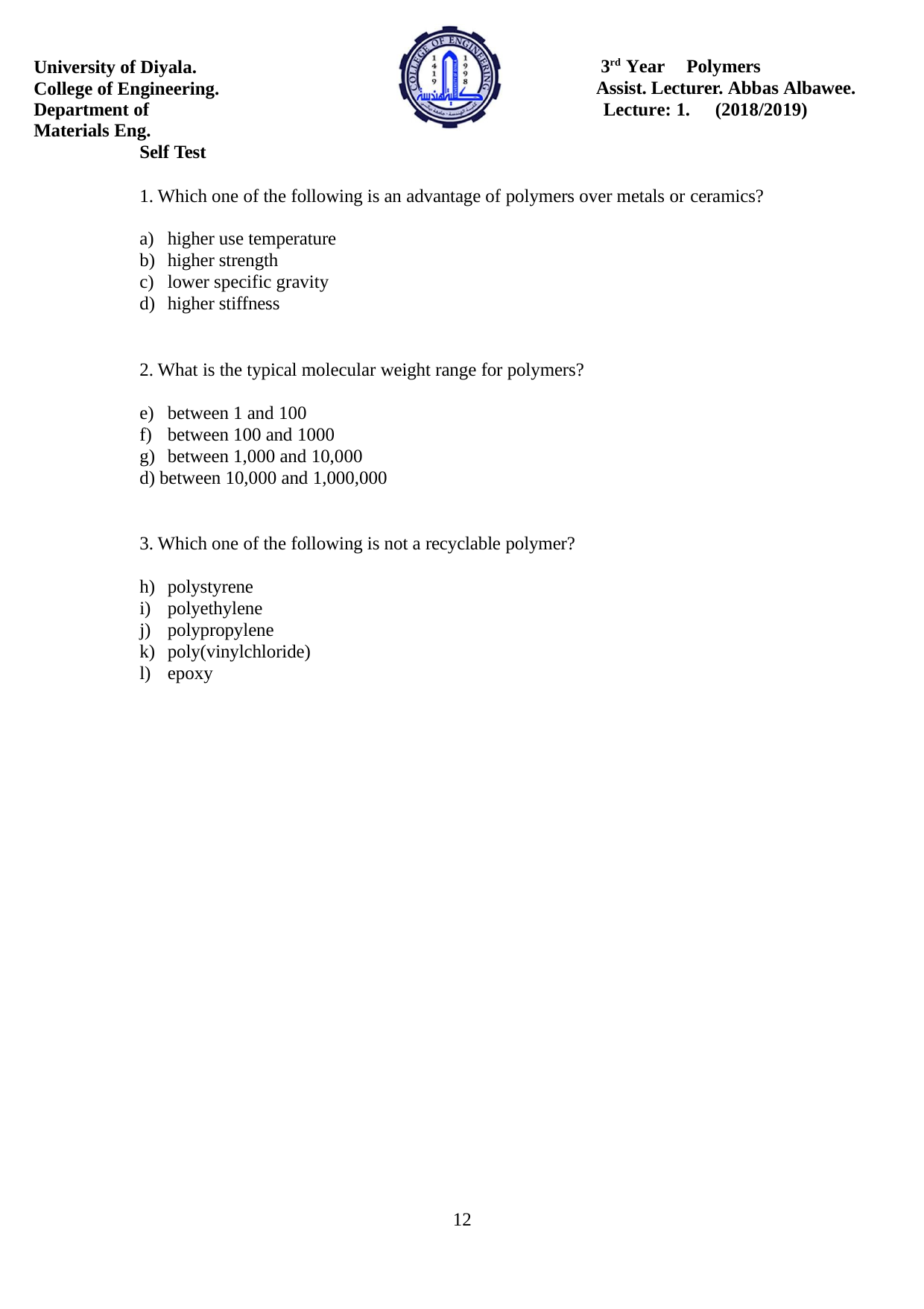

University of Diyala.  College of Engineering.
Department of Materials Eng.
3rd Year	Polymers
Assist. Lecturer. Abbas Albawee.
Lecture: 1.	(2018/2019)
Self Test

1. Which one of the following is an advantage of polymers over metals or ceramics?

higher use temperature
higher strength
lower specific gravity
higher stiffness

2. What is the typical molecular weight range for polymers?

between 1 and 100
between 100 and 1000
between 1,000 and 10,000
d) between 10,000 and 1,000,000

3. Which one of the following is not a recyclable polymer?

polystyrene
polyethylene
polypropylene
poly(vinylchloride)
epoxy
12